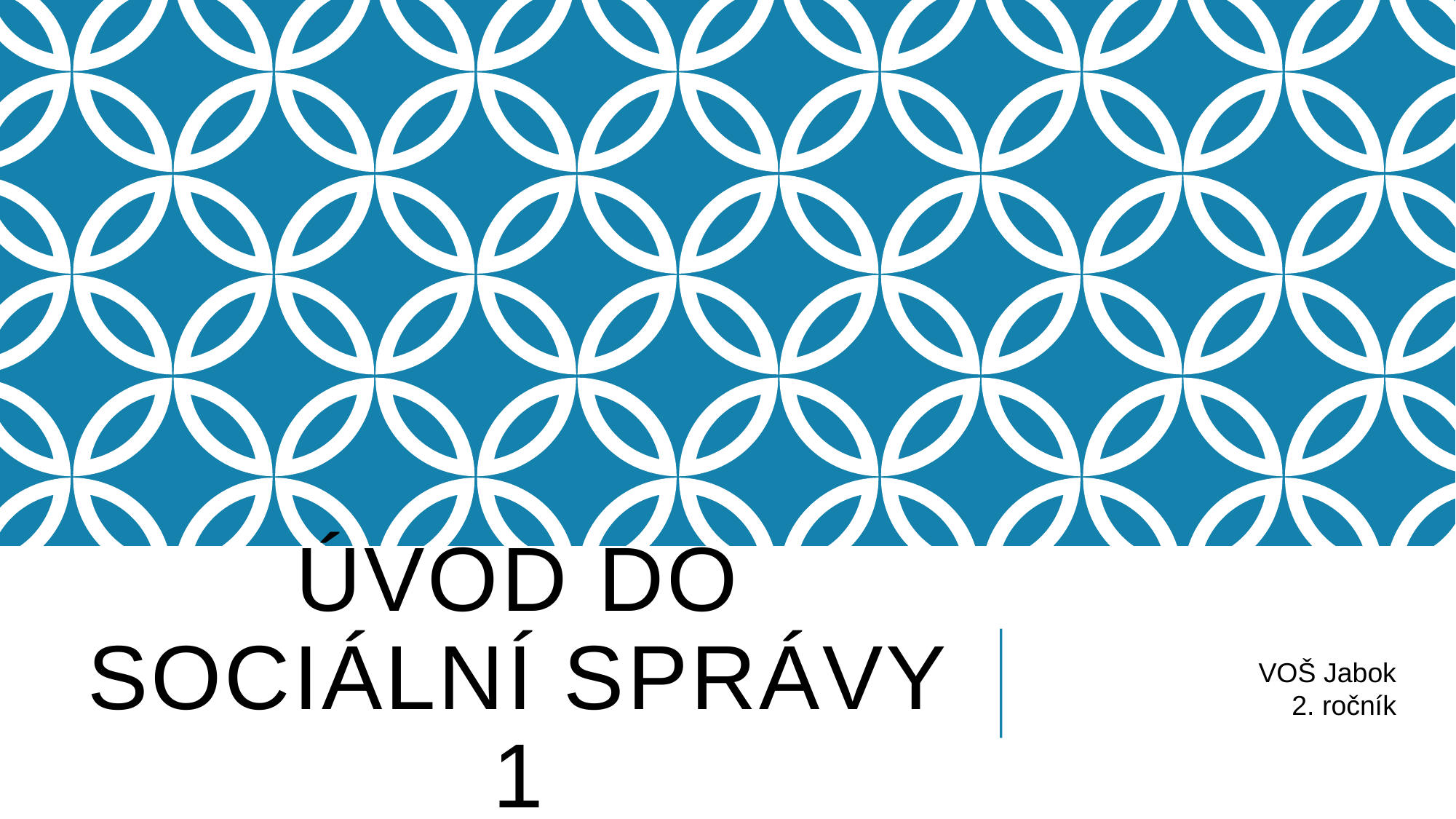

Úvod do SOCIÁLNÍ SPRÁVy 1
VOŠ Jabok
2. ročník